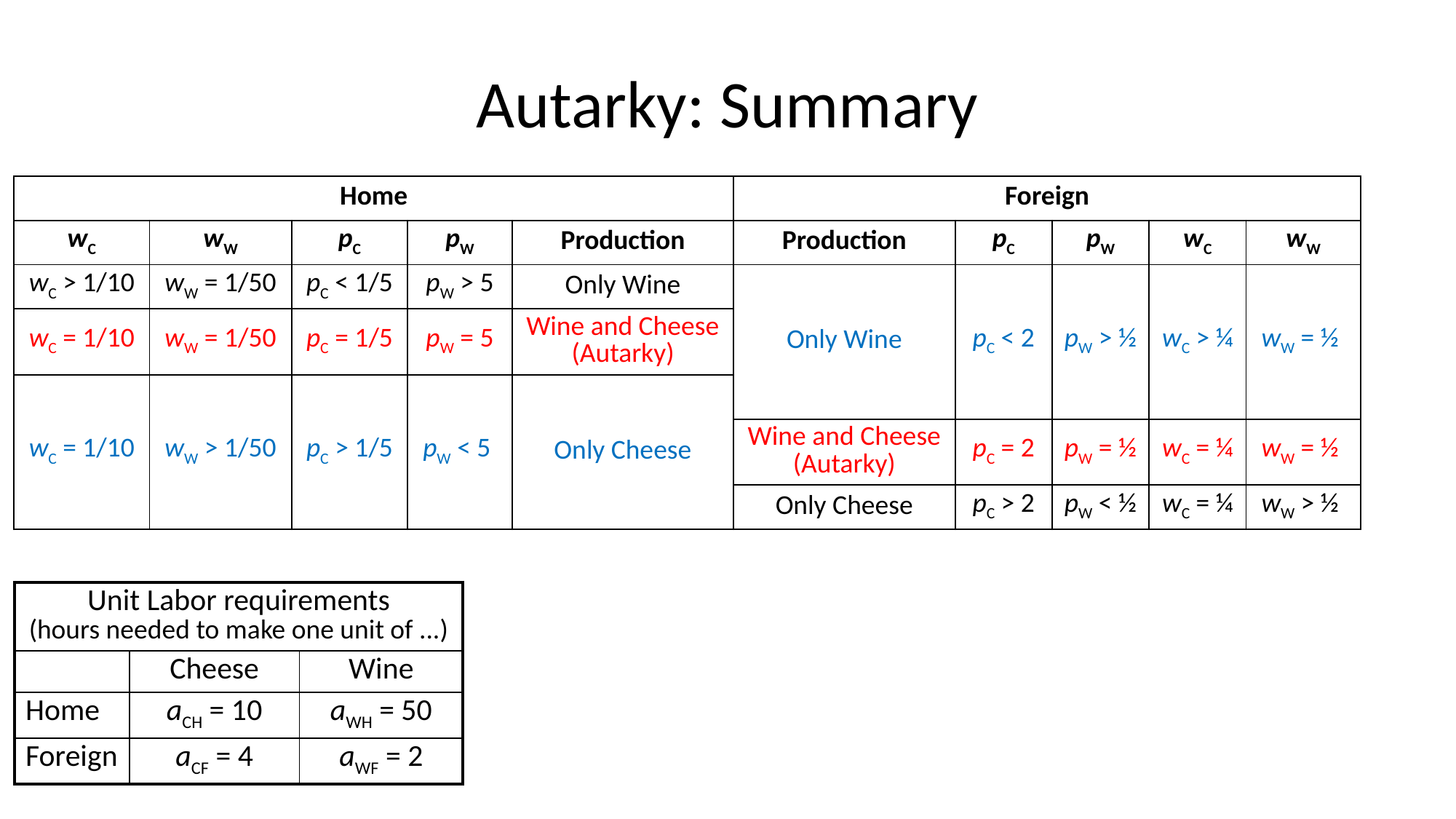

# Autarky: Summary
| Home |  |  |  |  | Foreign |  |  |  |  |
| --- | --- | --- | --- | --- | --- | --- | --- | --- | --- |
| wC | wW | pC | pW | Production | Production | pC | pW | wC | wW |
| wC > 1/10 | wW = 1/50 | pC < 1/5 | pW > 5 | Only Wine | Only Wine | pC < 2 | pW > ½ | wC > ¼ | wW = ½ |
| wC = 1/10 | wW = 1/50 | pC = 1/5 | pW = 5 | Wine and Cheese (Autarky) |  |  |  |  |  |
| wC = 1/10 | wW > 1/50 | pC > 1/5 | pW < 5 | Only Cheese |  |  |  |  |  |
|  |  |  |  |  | Wine and Cheese (Autarky) | pC = 2 | pW = ½ | wC = ¼ | wW = ½ |
|  |  |  |  |  | Only Cheese | pC > 2 | pW < ½ | wC = ¼ | wW > ½ |
| Unit Labor requirements (hours needed to make one unit of ...) |  |  |
| --- | --- | --- |
|  | Cheese | Wine |
| Home | aCH = 10 | aWH = 50 |
| Foreign | aCF = 4 | aWF = 2 |